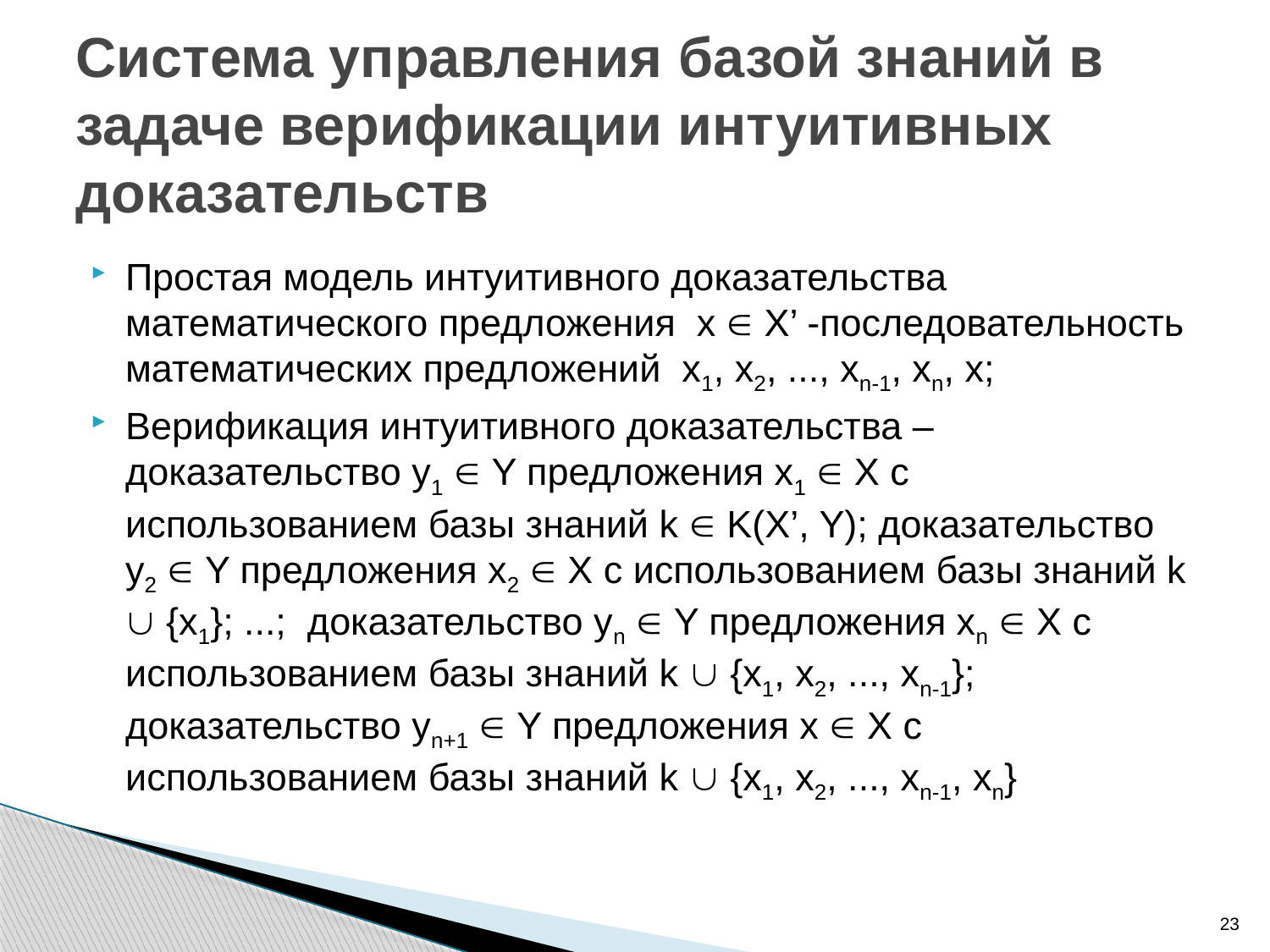

# Система управления базой знаний в задаче верификации интуитивных доказательств
Простая модель интуитивного доказательства математического предложения  x ∈ X’ -последовательность математических предложений  x1, x2, ..., xn-1, xn, x;
Верификация интуитивного доказательства – доказательство y1 ∈ Y предложения x1 ∈ X с использованием базы знаний k ∈ K(X’, Y); доказательство y2 ∈ Y предложения x2 ∈ X с использованием базы знаний k ∪ {x1}; ...;  доказательство yn ∈ Y предложения xn ∈ X с использованием базы знаний k ∪ {x1, x2, ..., xn-1}; доказательство yn+1 ∈ Y предложения x ∈ X с использованием базы знаний k ∪ {x1, x2, ..., xn-1, xn}
23